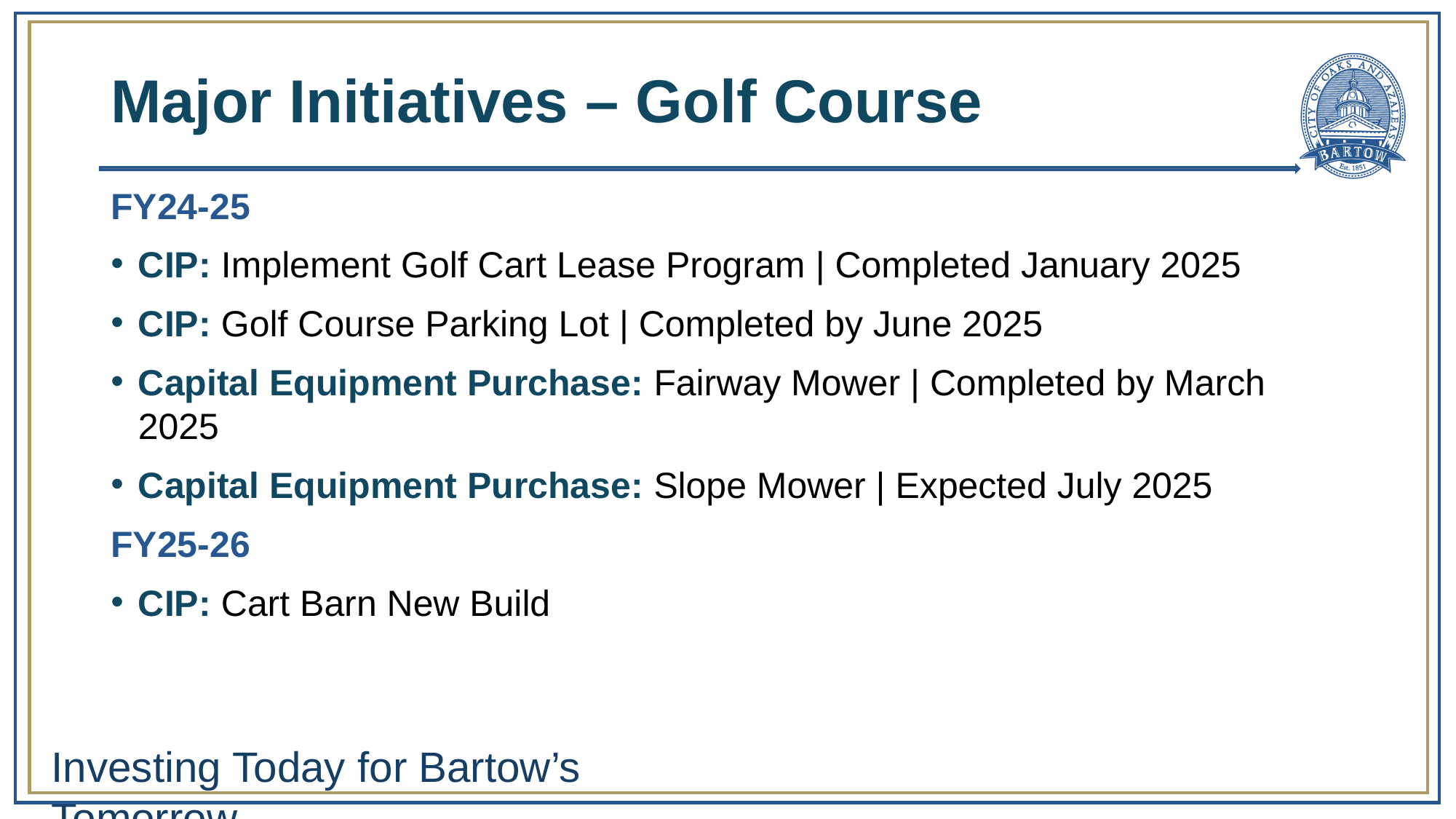

# Major Initiatives – Golf Course
FY24-25
CIP: Implement Golf Cart Lease Program | Completed January 2025
CIP: Golf Course Parking Lot | Completed by June 2025
Capital Equipment Purchase: Fairway Mower | Completed by March 2025
Capital Equipment Purchase: Slope Mower | Expected July 2025
FY25-26
CIP: Cart Barn New Build